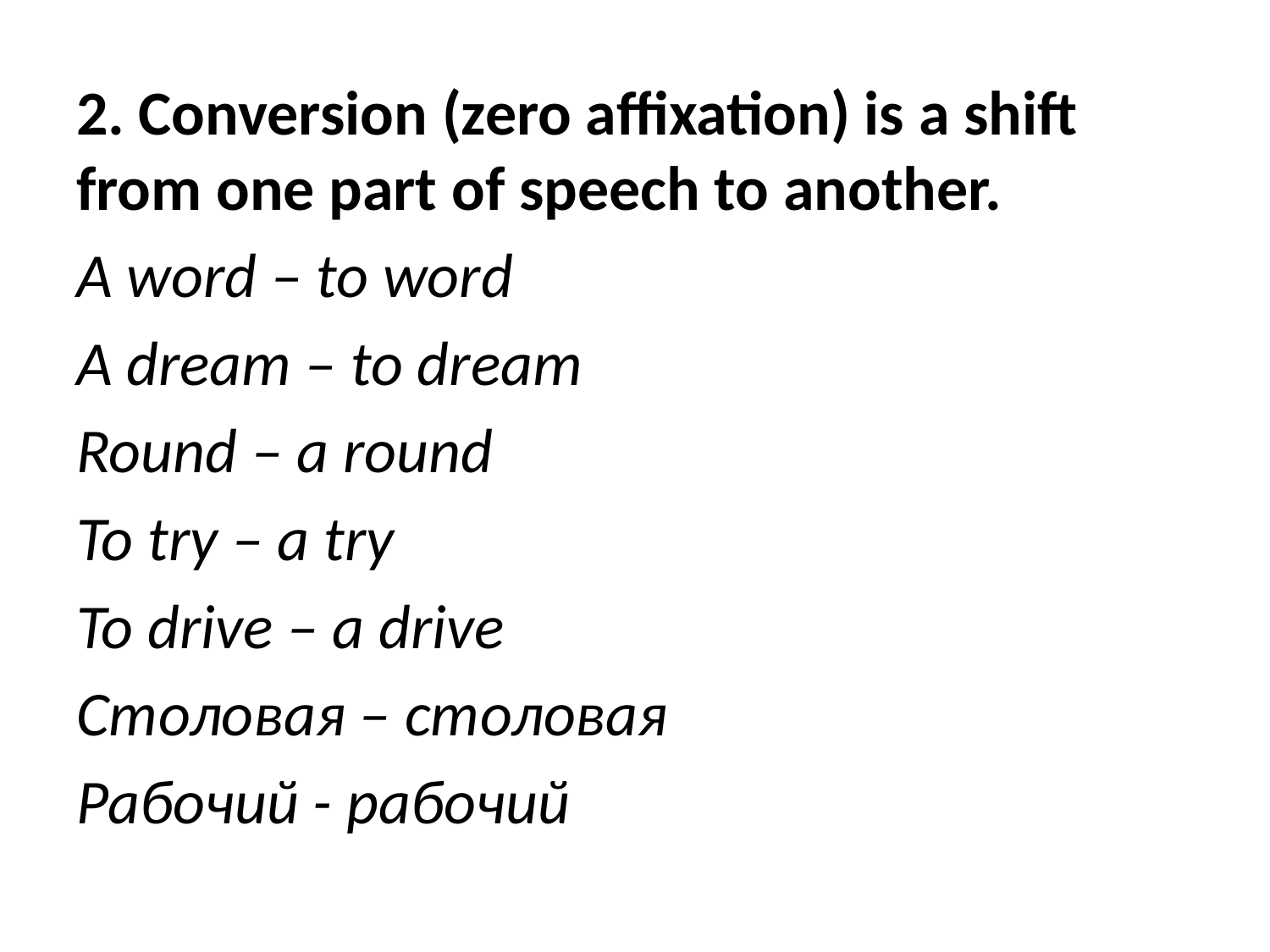

2. Conversion (zero affixation) is a shift from one part of speech to another.
A word – to word
A dream – to dream
Round – a round
To try – a try
To drive – a drive
Столовая – столовая
Рабочий - рабочий